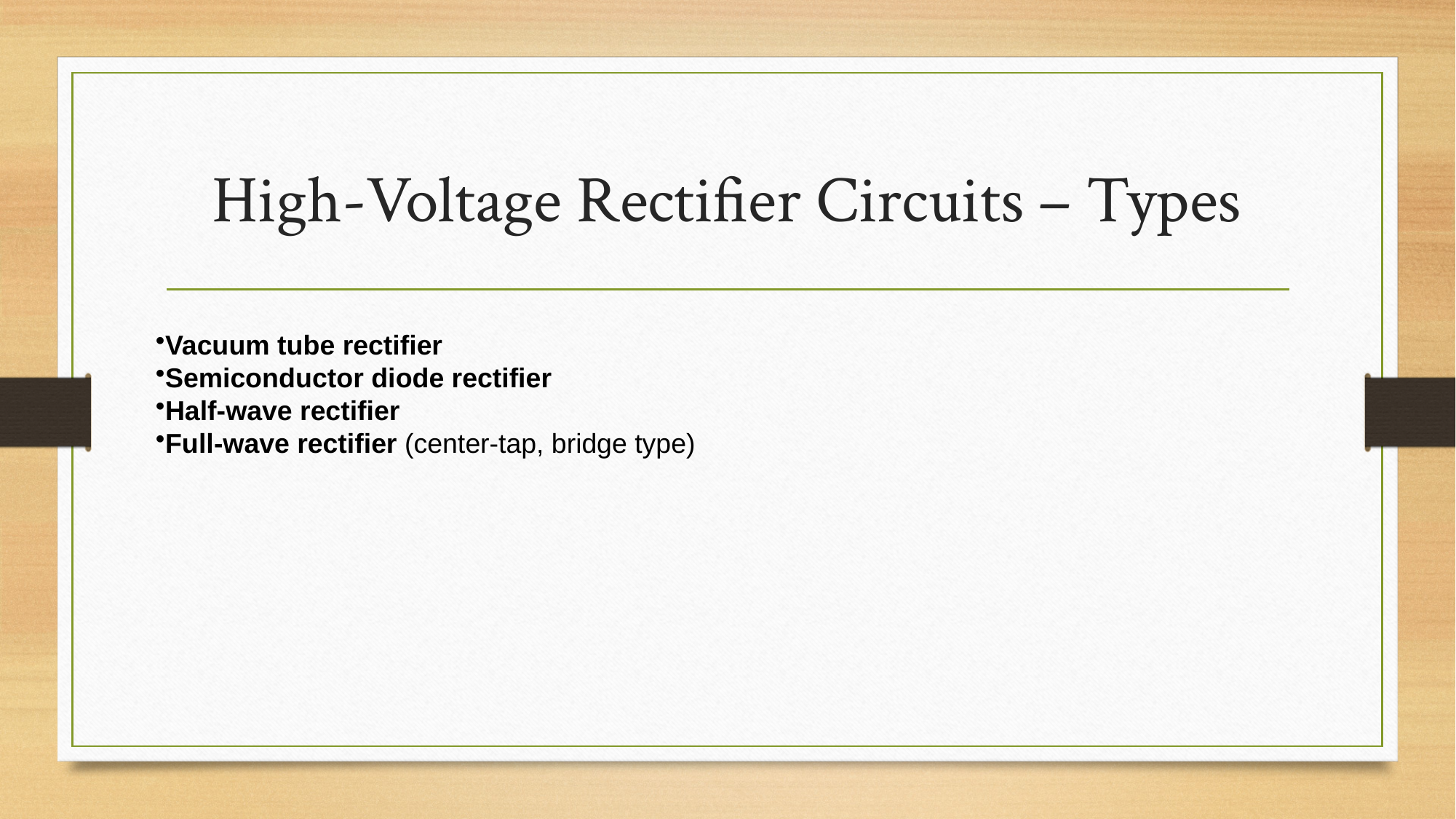

# High-Voltage Rectifier Circuits – Types
Vacuum tube rectifier
Semiconductor diode rectifier
Half‑wave rectifier
Full‑wave rectifier (center‑tap, bridge type)